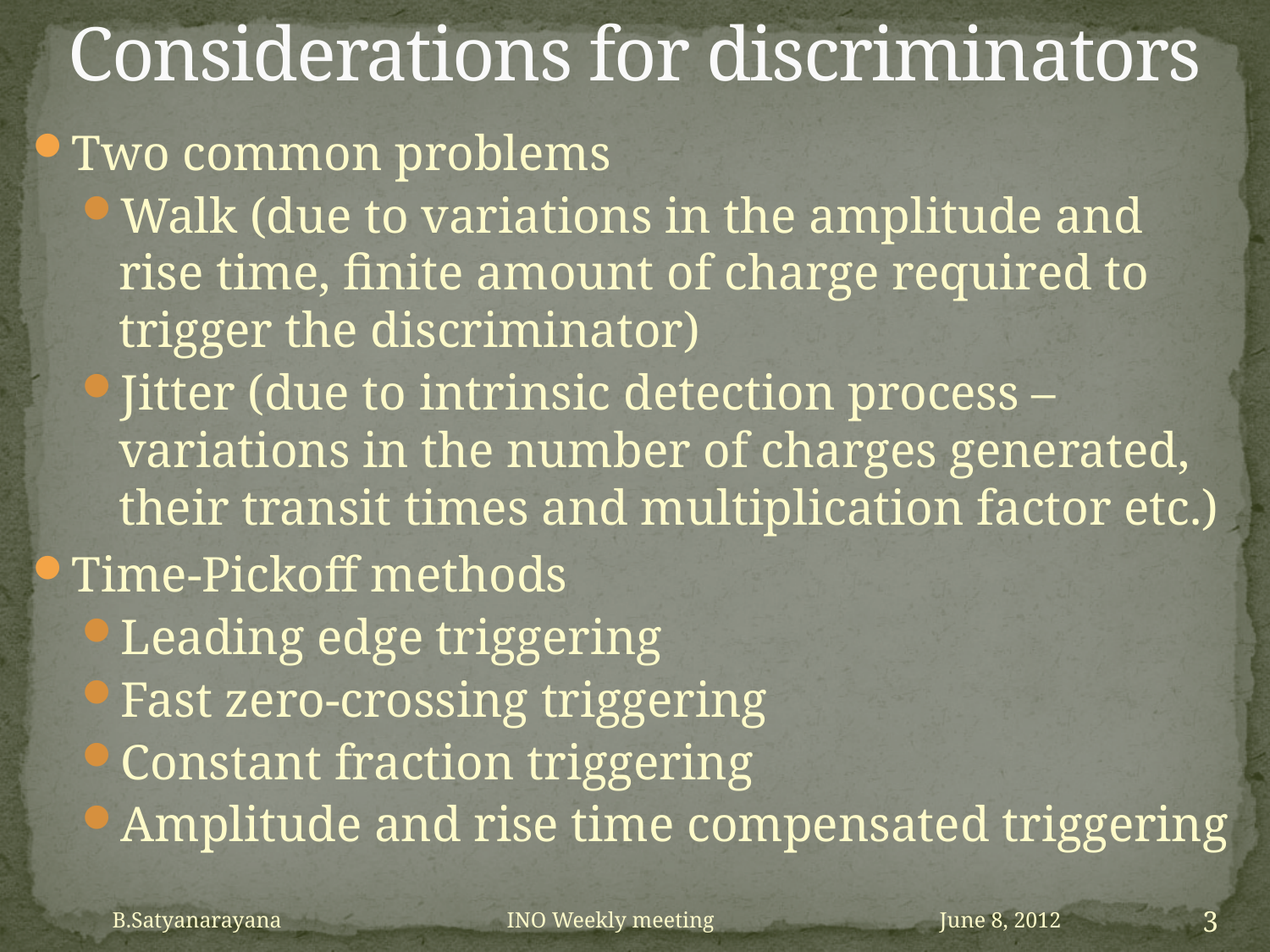

# Considerations for discriminators
Two common problems
Walk (due to variations in the amplitude and rise time, finite amount of charge required to trigger the discriminator)
Jitter (due to intrinsic detection process – variations in the number of charges generated, their transit times and multiplication factor etc.)
Time-Pickoff methods
Leading edge triggering
Fast zero-crossing triggering
Constant fraction triggering
Amplitude and rise time compensated triggering
B.Satyanarayana                                         INO Weekly meeting                                         June 8, 2012
3